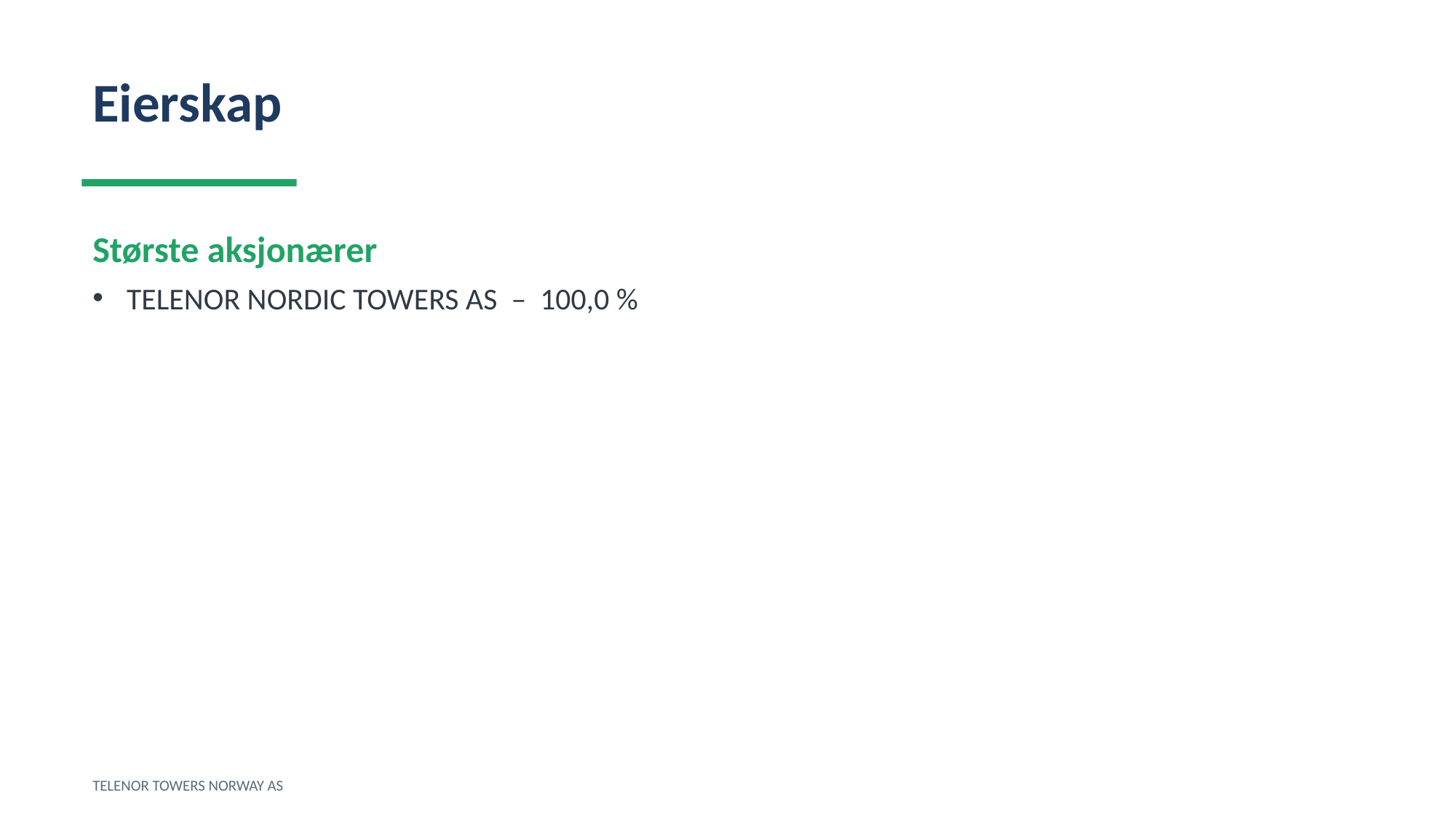

Eierskap

Største aksjonærer
TELENOR NORDIC TOWERS AS  –  100,0 %
TELENOR TOWERS NORWAY AS